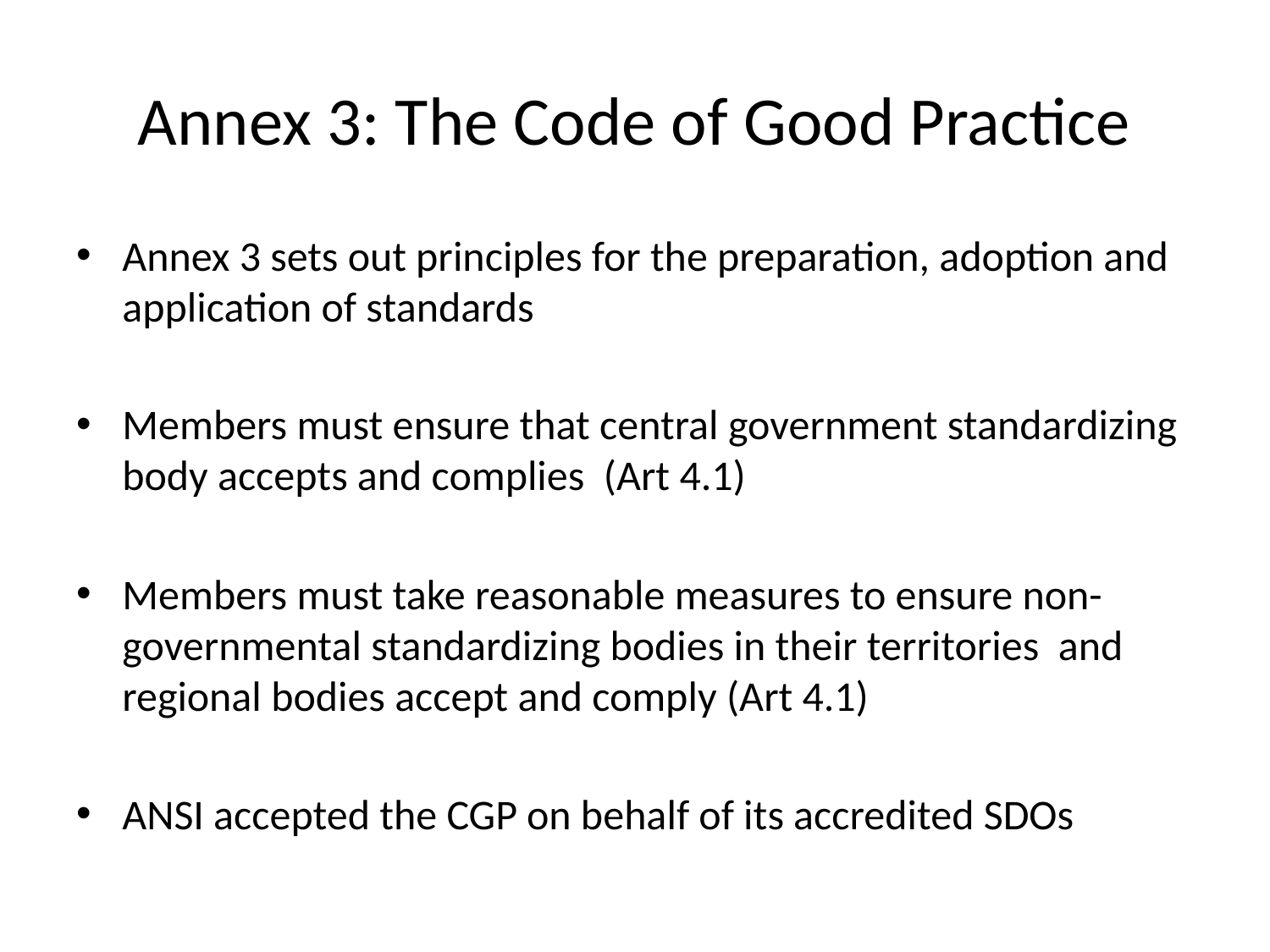

# Annex 3: The Code of Good Practice
Annex 3 sets out principles for the preparation, adoption and application of standards

Members must ensure that central government standardizing body accepts and complies  (Art 4.1)

Members must take reasonable measures to ensure non-governmental standardizing bodies in their territories  and regional bodies accept and comply (Art 4.1)

ANSI accepted the CGP on behalf of its accredited SDOs